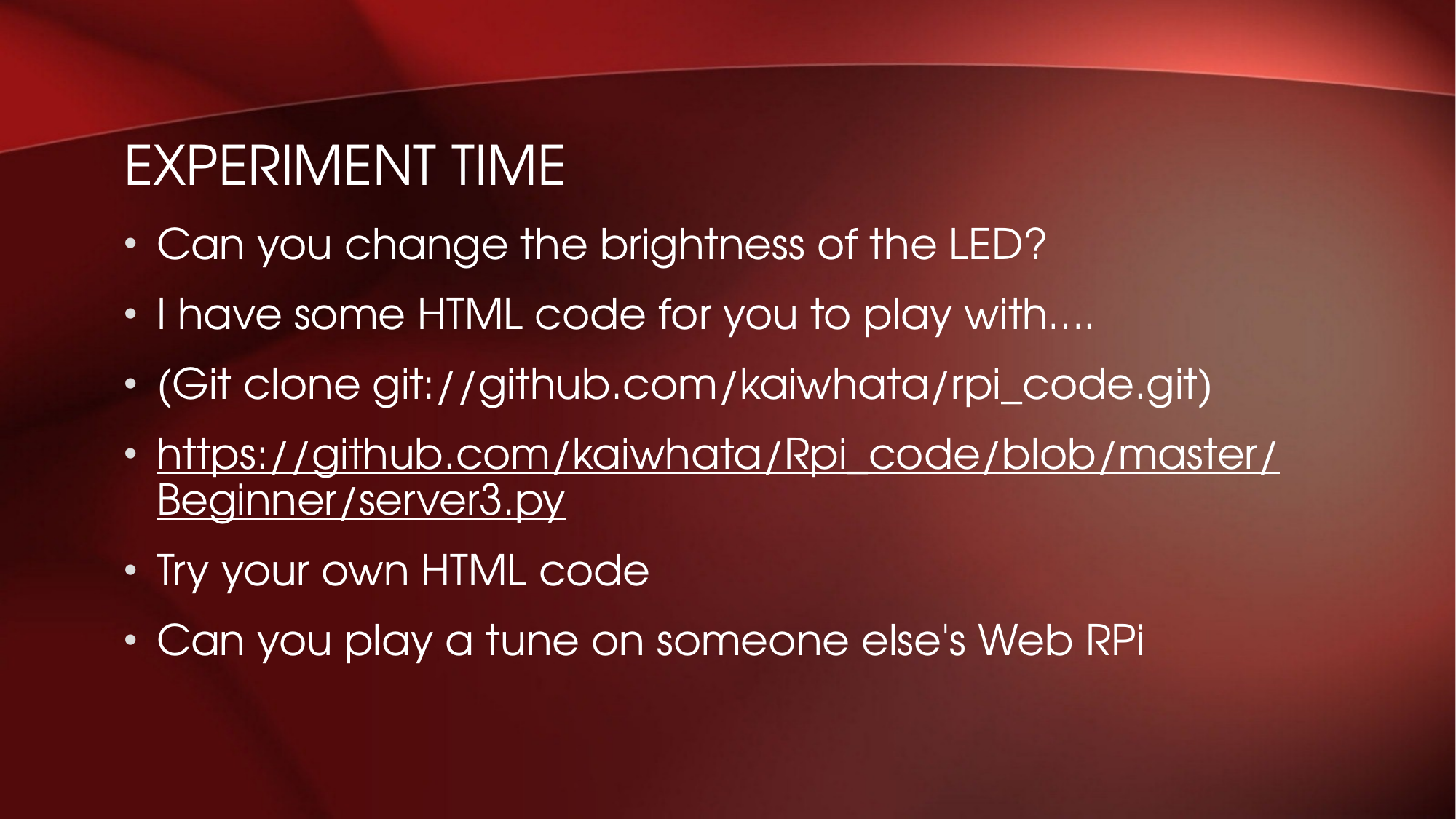

# Experiment time
Can you change the brightness of the LED?
I have some HTML code for you to play with….
(Git clone git://github.com/kaiwhata/rpi_code.git)
https://github.com/kaiwhata/Rpi_code/blob/master/Beginner/server3.py
Try your own HTML code
Can you play a tune on someone else's Web RPi